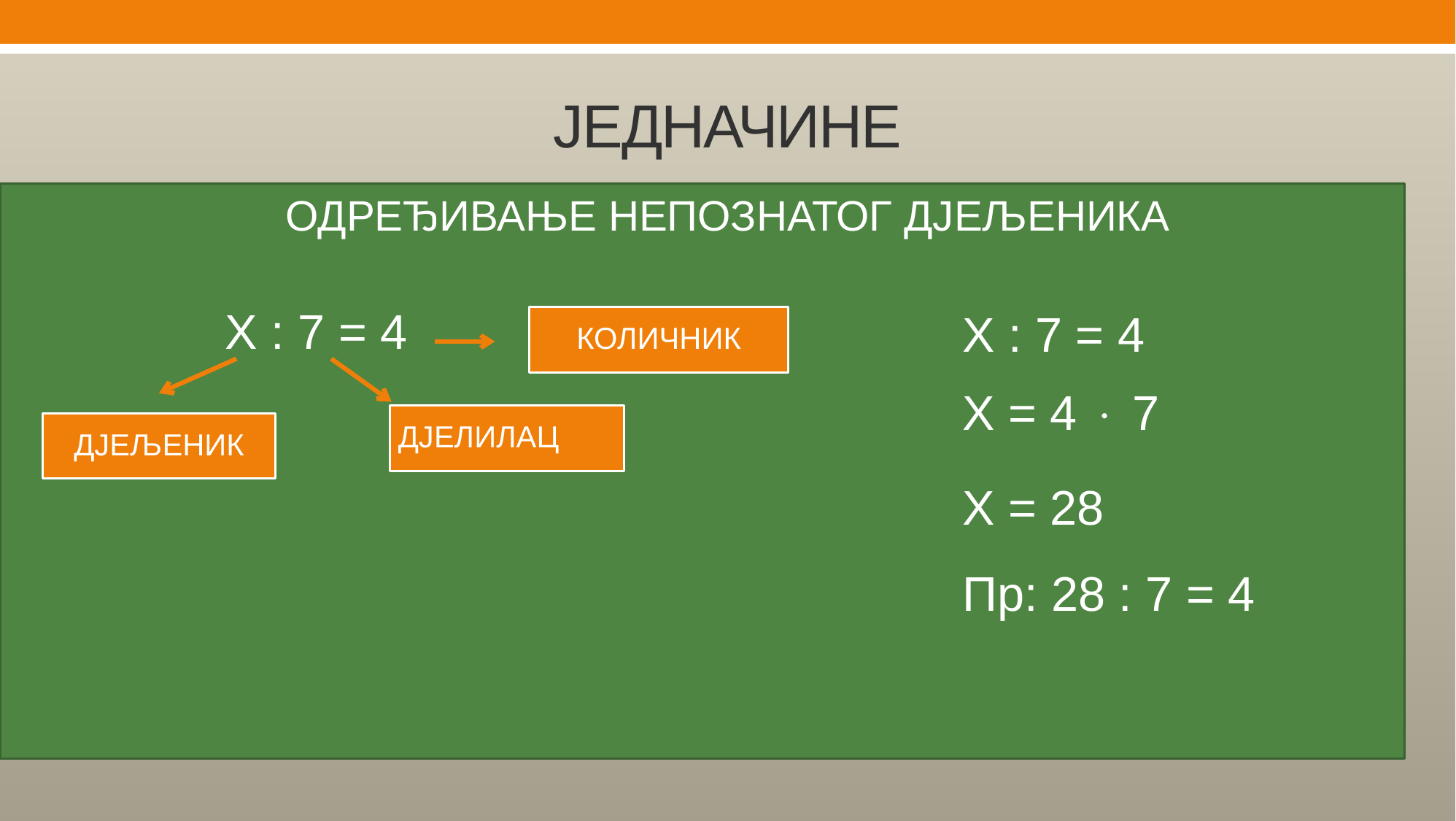

# ЈЕДНАЧИНЕ
     ОДРЕЂИВАЊЕ НЕПОЗНАТОГ ДЈЕЉЕНИКА

                     Х : 7 = 4
X : 7 = 4

КОЛИЧНИК
X = 4 ⋅ 7
ДЈЕЛИЛАЦ

ДЈЕЉЕНИК
X = 28
Пр: 28 : 7 = 4